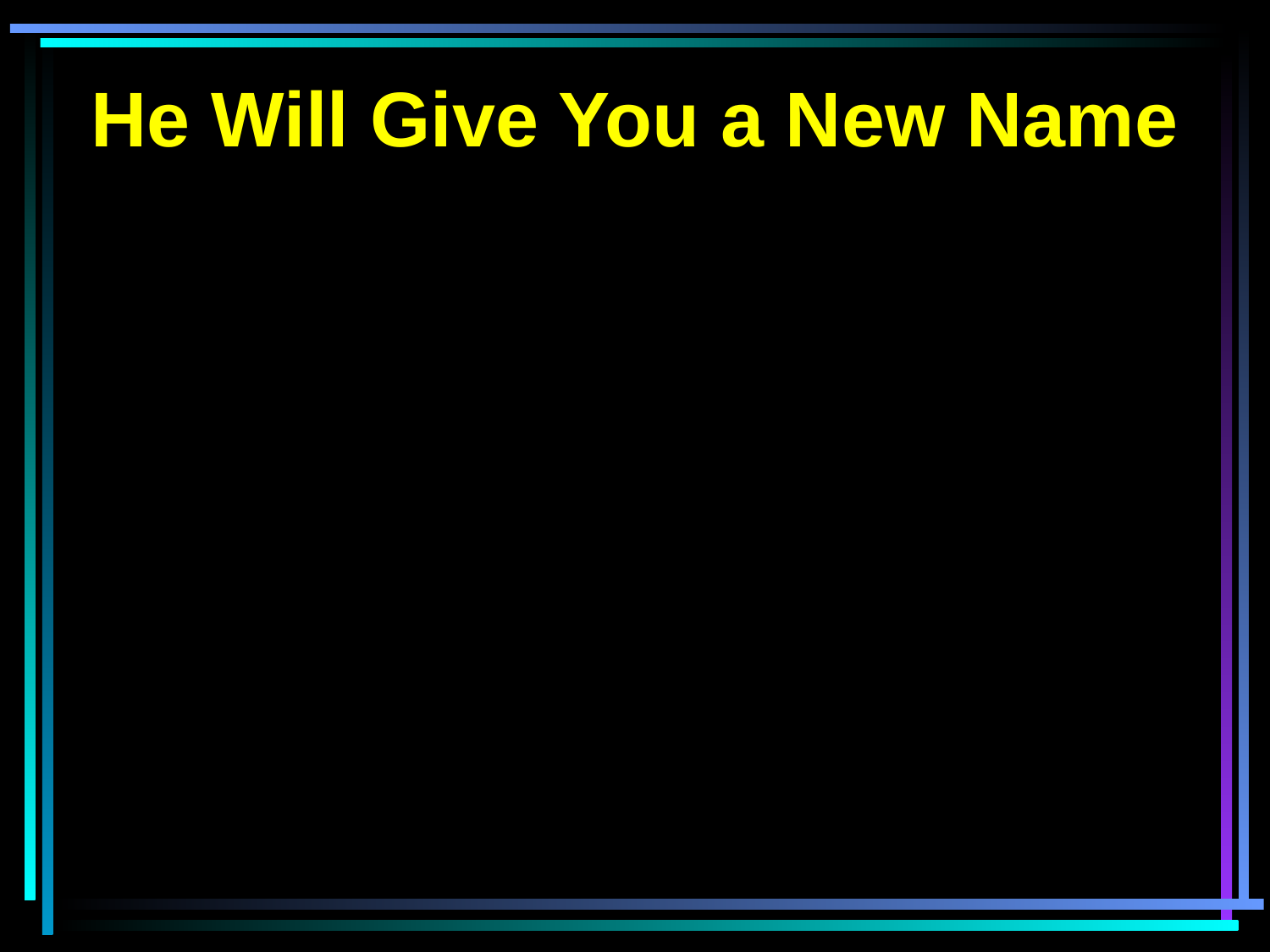

He Will Give You a New Name